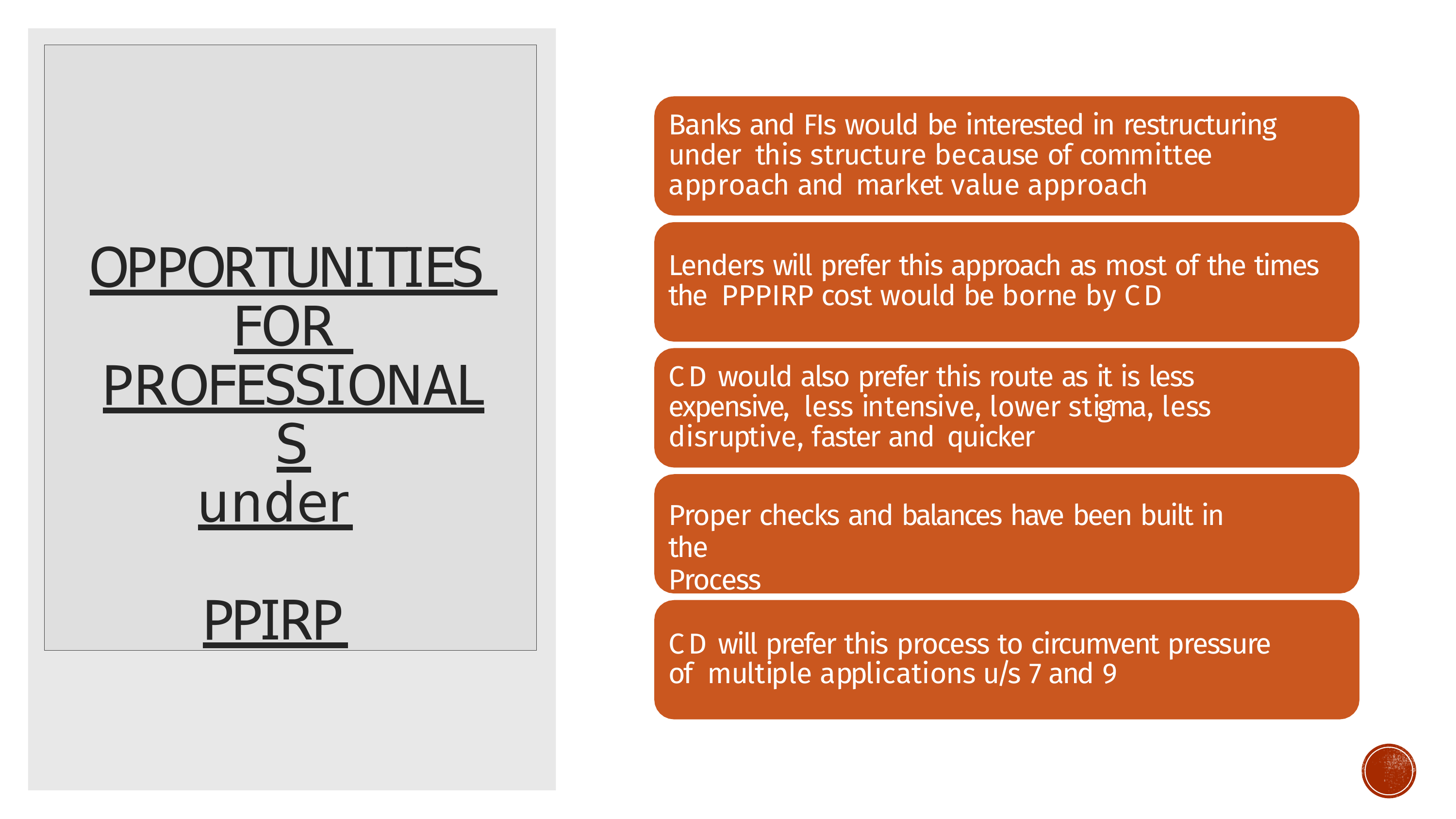

OPPORTUNITIES  FOR  PROFESSIONALS
under
PPIRP

Banks and FIs would be interested in restructuring under  this structure because of committee approach and  market value approach

Lenders will prefer this approach as most of the times the  PPPIRP cost would be borne by CD

CD would also prefer this route as it is less expensive,  less intensive, lower stigma, less disruptive, faster and  quicker

Proper checks and balances have been built in the
Process

CD will prefer this process to circumvent pressure of  multiple applications u/s 7 and 9